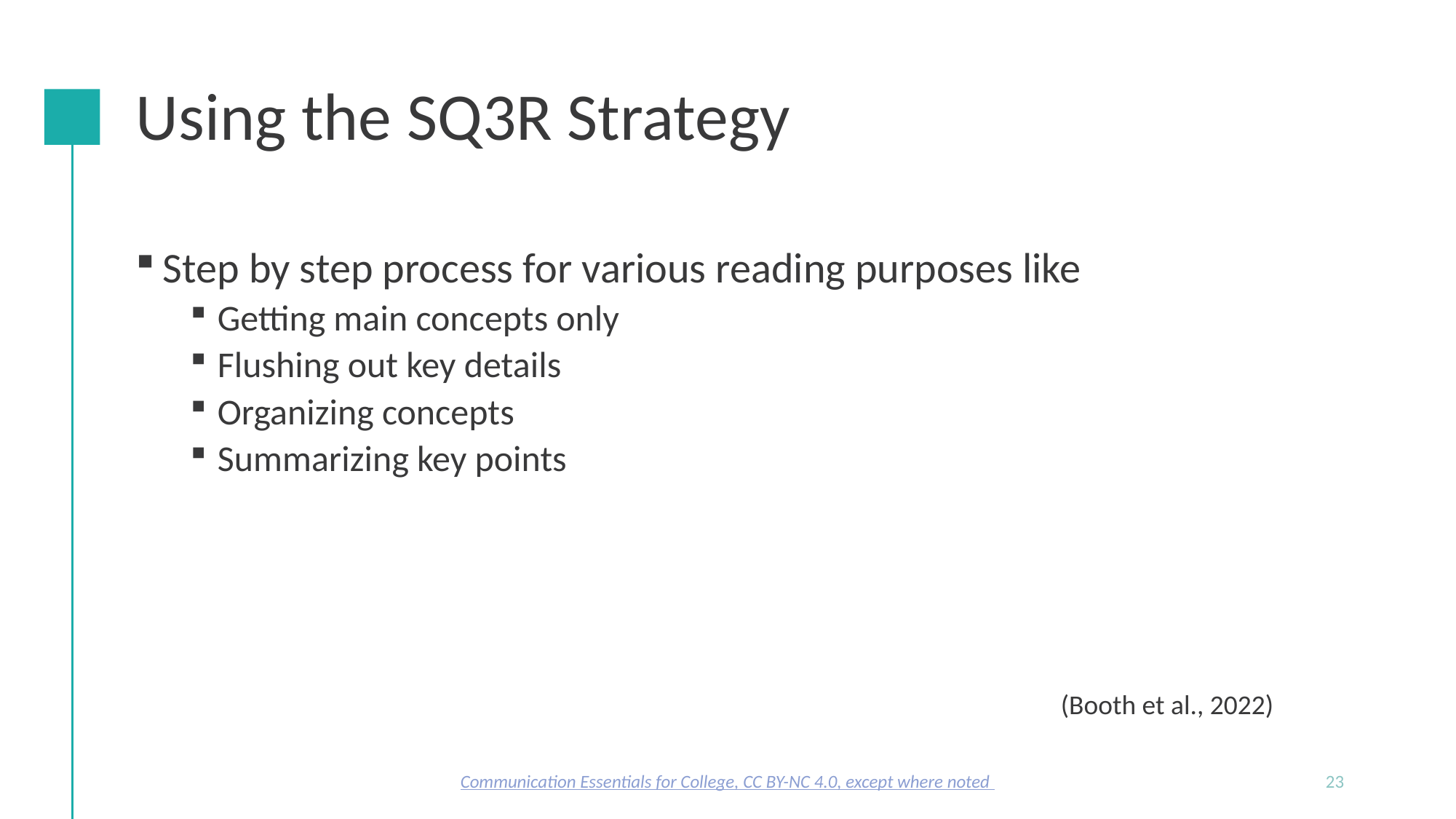

# Using the SQ3R Strategy
Step by step process for various reading purposes like
Getting main concepts only
Flushing out key details
Organizing concepts
Summarizing key points

(Booth et al., 2022)
Communication Essentials for College, CC BY-NC 4.0, except where noted
23